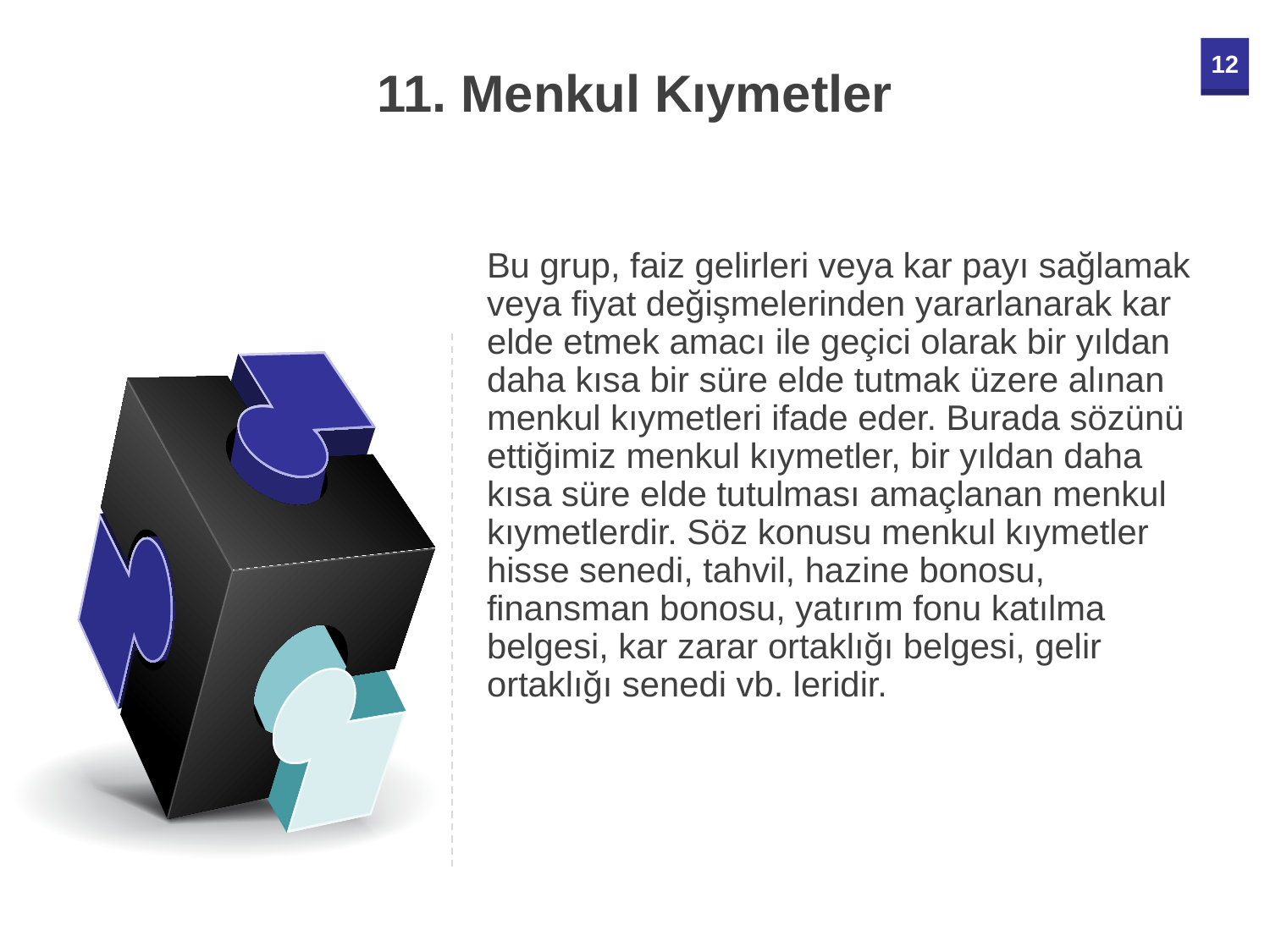

11. Menkul Kıymetler

Bu grup, faiz gelirleri veya kar payı sağlamak veya fiyat değişmelerinden yararlanarak kar elde etmek amacı ile geçici olarak bir yıldan daha kısa bir süre elde tutmak üzere alınan menkul kıymetleri ifade eder. Burada sözünü ettiğimiz menkul kıymetler, bir yıldan daha kısa süre elde tutulması amaçlanan menkul kıymetlerdir. Söz konusu menkul kıymetler hisse senedi, tahvil, hazine bonosu, finansman bonosu, yatırım fonu katılma belgesi, kar zarar ortaklığı belgesi, gelir ortaklığı senedi vb. leridir.